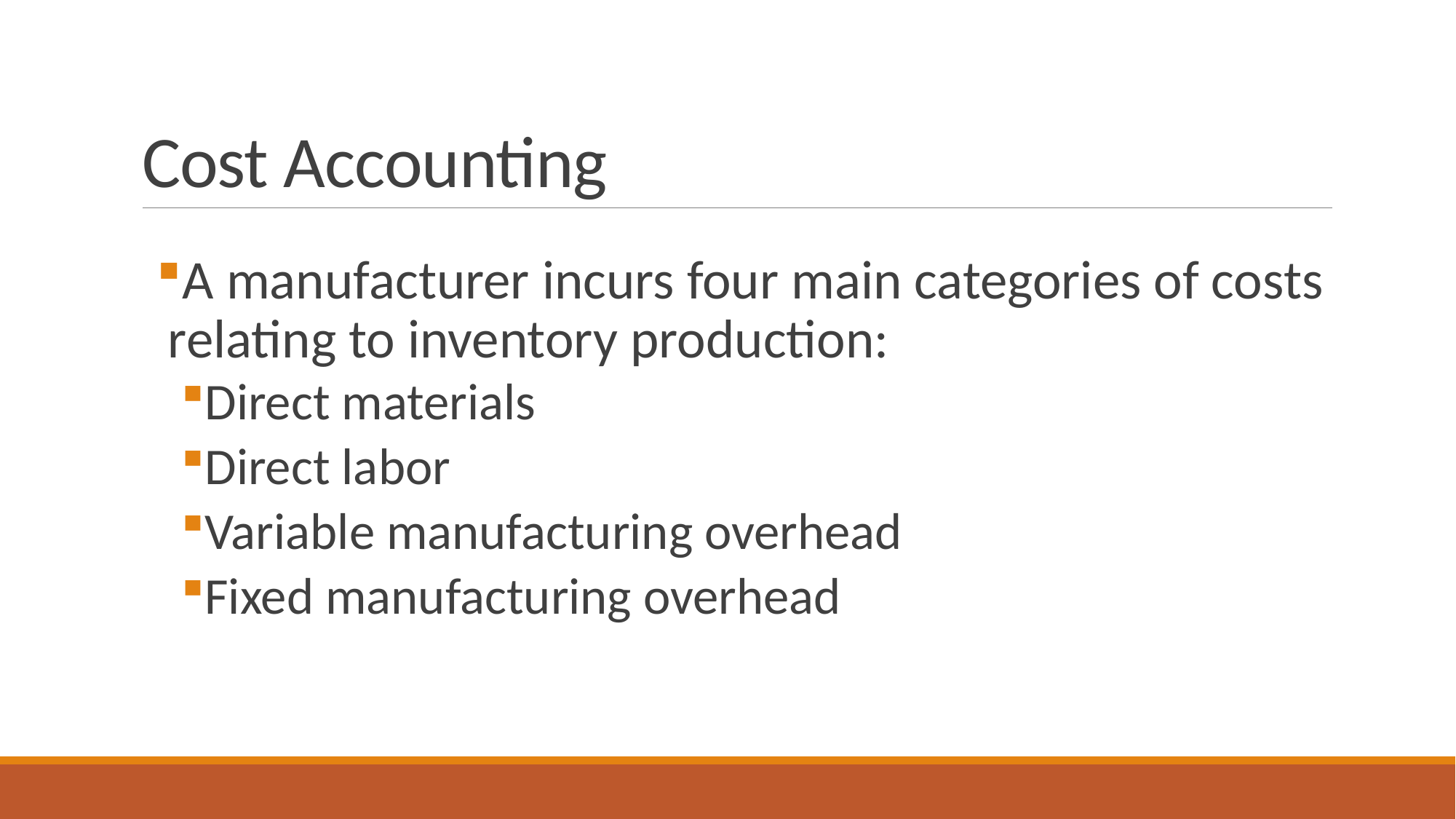

# Cost Accounting
A manufacturer incurs four main categories of costs relating to inventory production:
Direct materials
Direct labor
Variable manufacturing overhead
Fixed manufacturing overhead